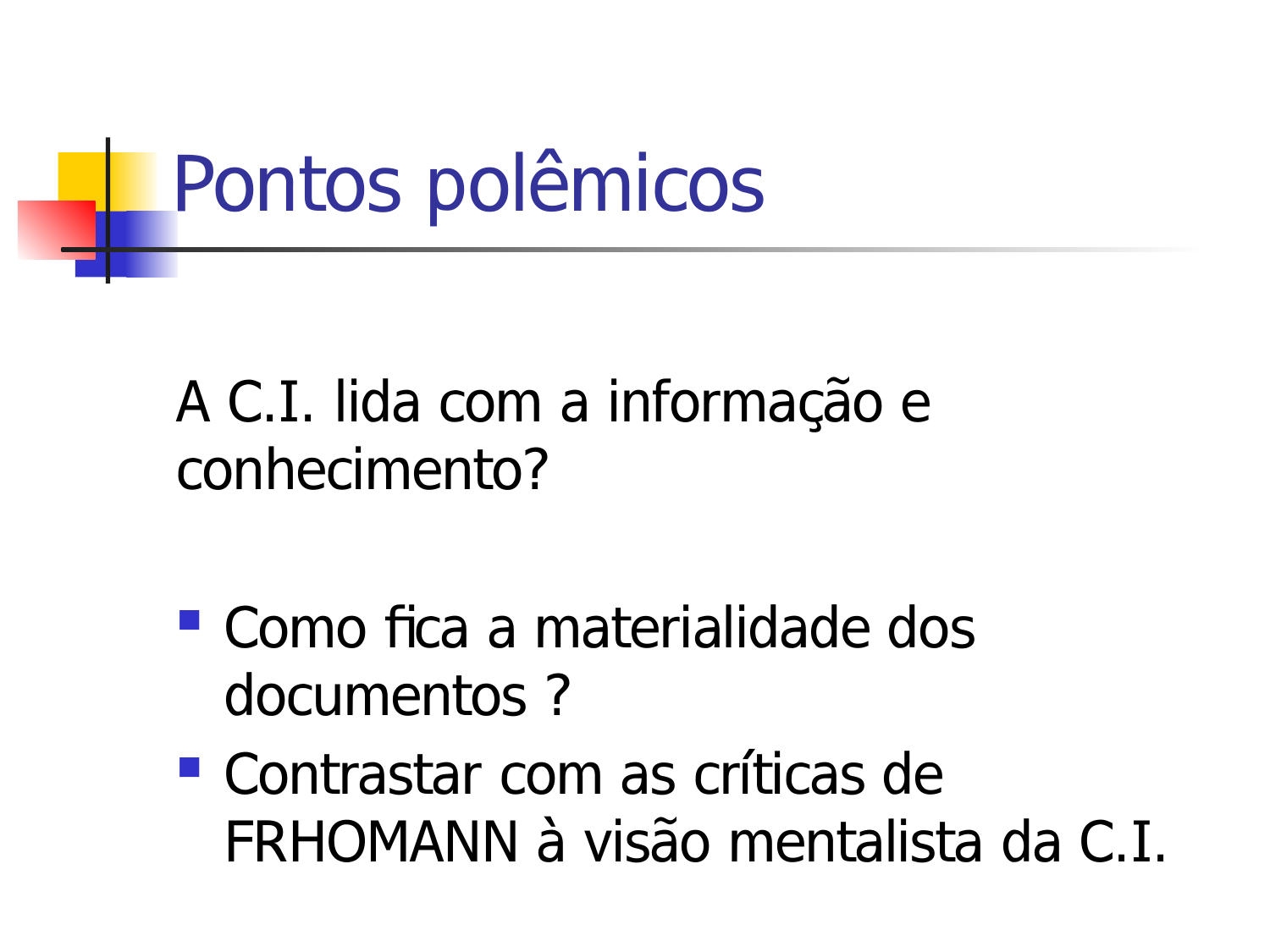

# Pontos polêmicos

A C.I. lida com a informação e  conhecimento?

Como fica a materialidade dos documentos ?
Contrastar com as críticas de FRHOMANN à visão mentalista da C.I.